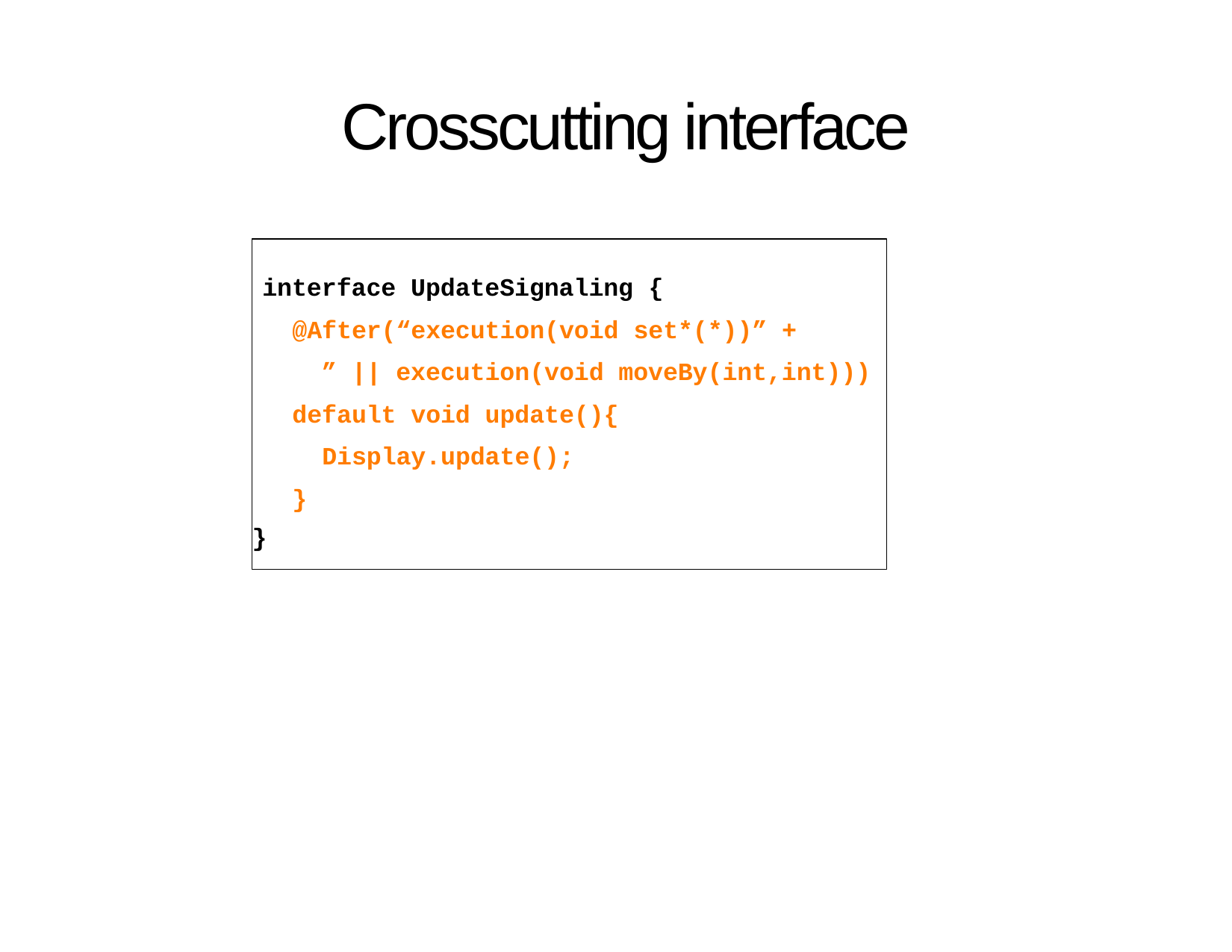

# Crosscutting interface

interface UpdateSignaling {
  @After(“execution(void set*(*))” +
    ” || execution(void moveBy(int,int)))
  default void update(){
    Display.update();
  }
}